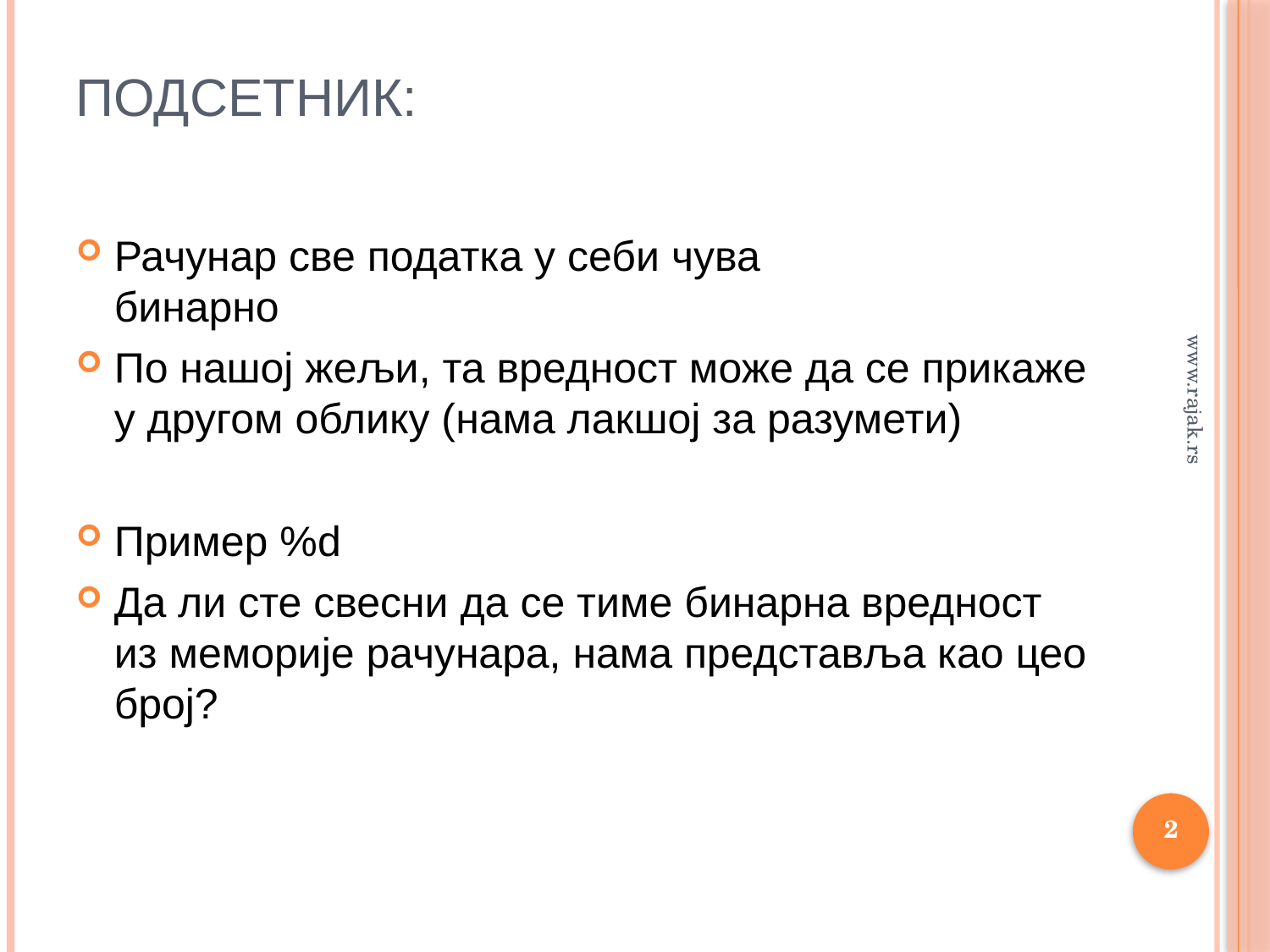

# Подсетник:
Рачунар све податка у себи чува
бинарно
По нашој жељи, та вредност може да се прикаже у другом облику (нама лакшој за разумети)

Пример %d
Да ли сте свесни да се тиме бинарна вредност из меморије рачунара, нама представља као цео број?
www.rajak.rs
2